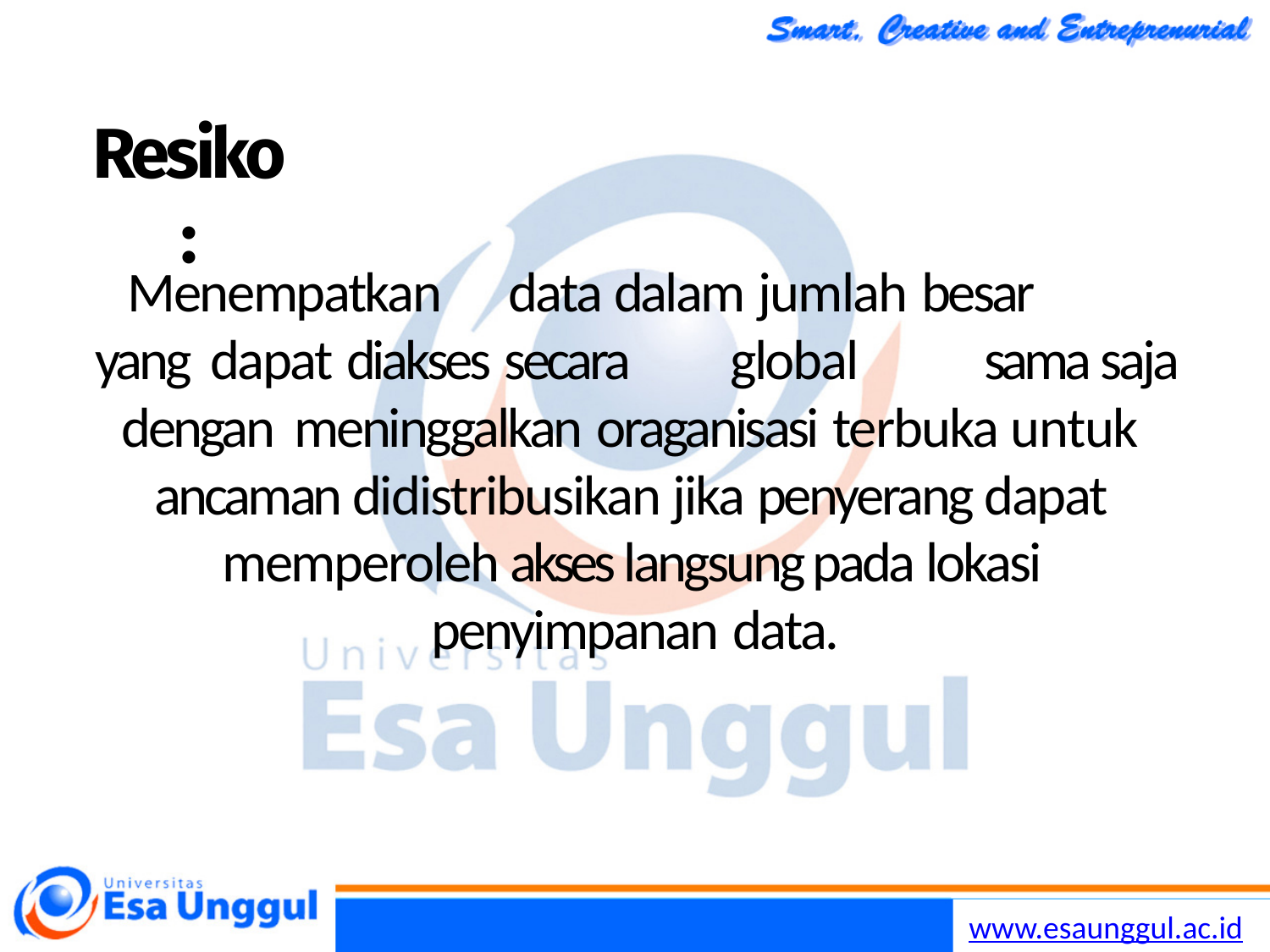

# Resiko :
Menempatkan	data dalam jumlah besar	yang  dapat diakses secara	global	sama saja dengan  meninggalkan oraganisasi terbuka	untuk  ancaman didistribusikan jika penyerang dapat  memperoleh akses langsung pada lokasi  penyimpanan data.